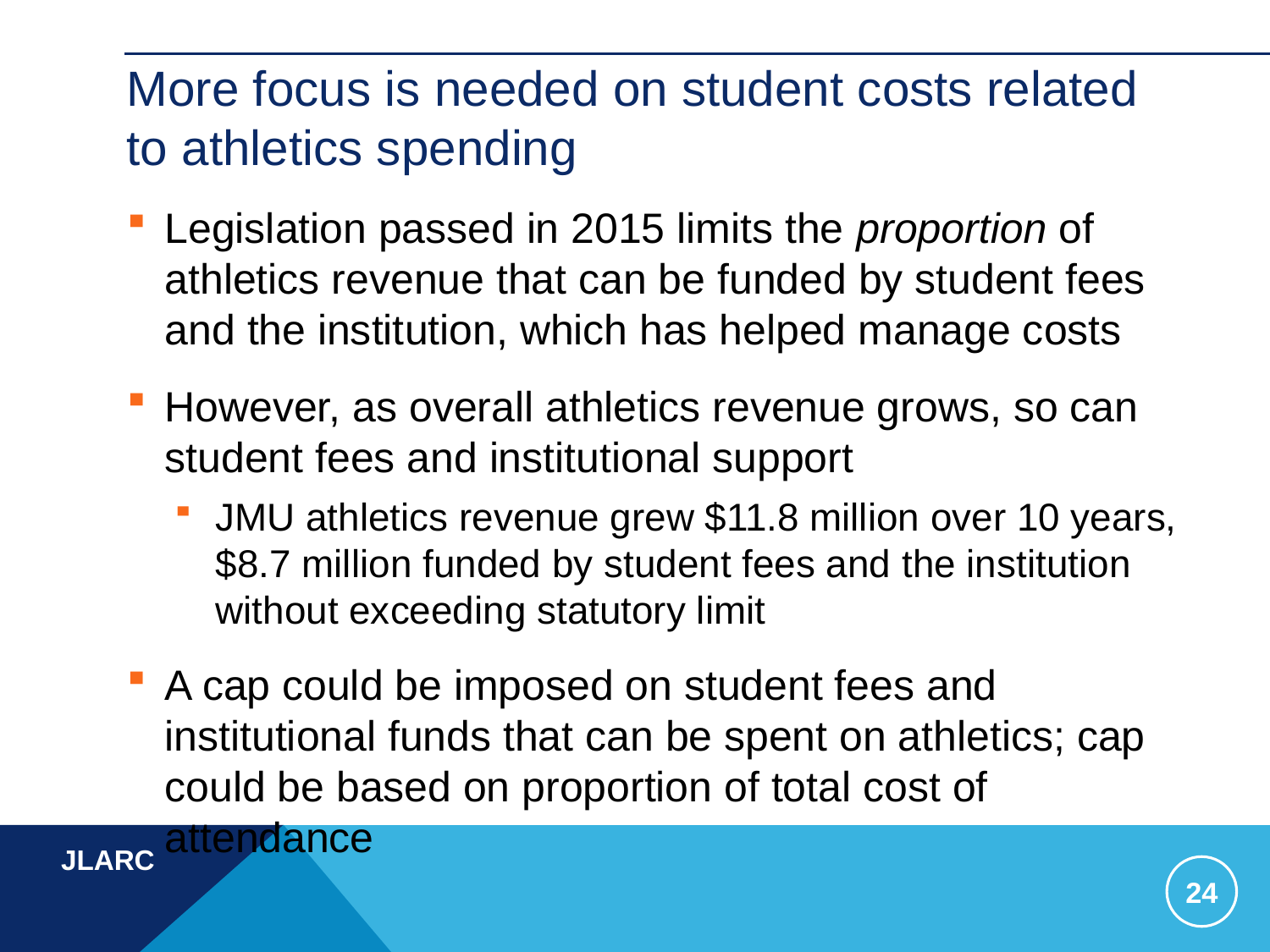

# More focus is needed on student costs related to athletics spending
Legislation passed in 2015 limits the proportion of athletics revenue that can be funded by student fees and the institution, which has helped manage costs
However, as overall athletics revenue grows, so can student fees and institutional support
JMU athletics revenue grew $11.8 million over 10 years, $8.7 million funded by student fees and the institution without exceeding statutory limit
A cap could be imposed on student fees and institutional funds that can be spent on athletics; cap could be based on proportion of total cost of attendance

24